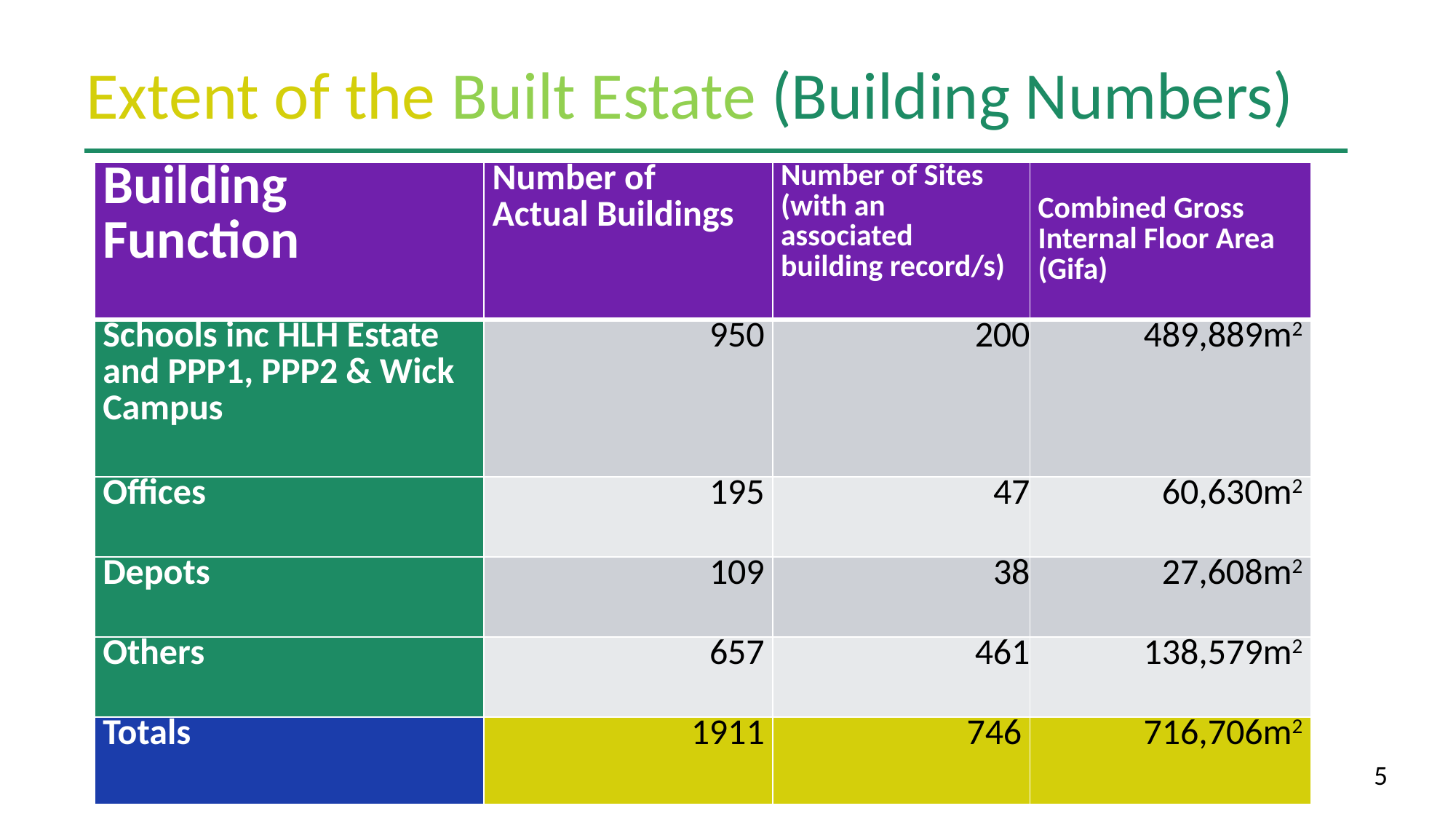

Extent of the Built Estate (Building Numbers)
| Building Function | Number of Actual Buildings | Number of Sites (with an associated building record/s) | Combined Gross Internal Floor Area (Gifa) |
| --- | --- | --- | --- |
| Schools inc HLH Estate and PPP1, PPP2 & Wick Campus | 950 | 200 | 489,889m2 |
| Offices | 195 | 47 | 60,630m2 |
| Depots | 109 | 38 | 27,608m2 |
| Others | 657 | 461 | 138,579m2 |
| Totals | 1911 | 746 | 716,706m2 |
# Presentation title Alt
Subtitle comes here
5